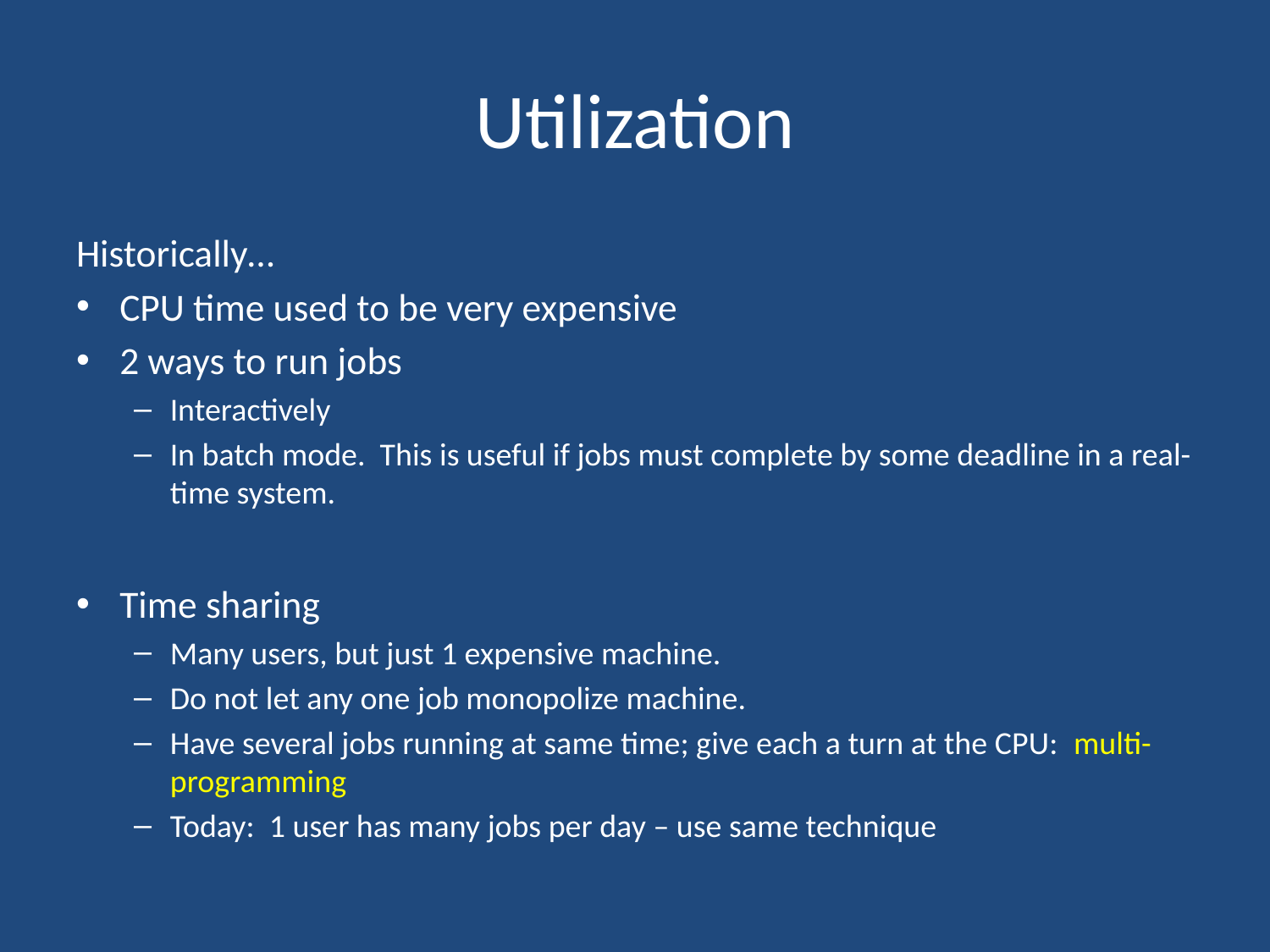

# Utilization
Historically…
CPU time used to be very expensive
2 ways to run jobs
Interactively
In batch mode.  This is useful if jobs must complete by some deadline in a real-time system.

Time sharing
Many users, but just 1 expensive machine.
Do not let any one job monopolize machine.
Have several jobs running at same time; give each a turn at the CPU:  multi-programming
Today:  1 user has many jobs per day – use same technique